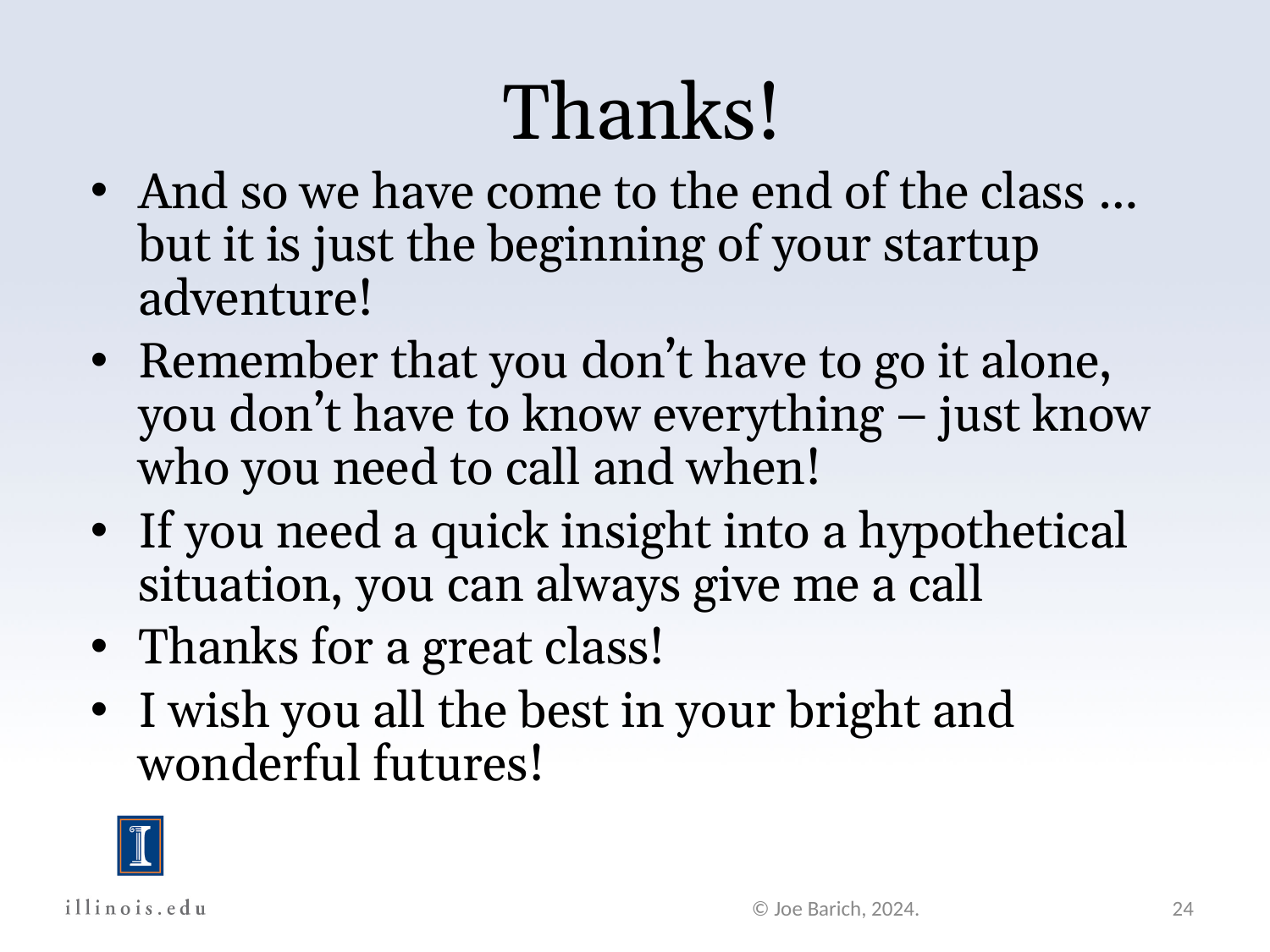

Thanks!
And so we have come to the end of the class …  but it is just the beginning of your startup adventure!
Remember that you don’t have to go it alone, you don’t have to know everything – just know who you need to call and when!
If you need a quick insight into a hypothetical situation, you can always give me a call
Thanks for a great class!
I wish you all the best in your bright and wonderful futures!
© Joe Barich, 2024.
24